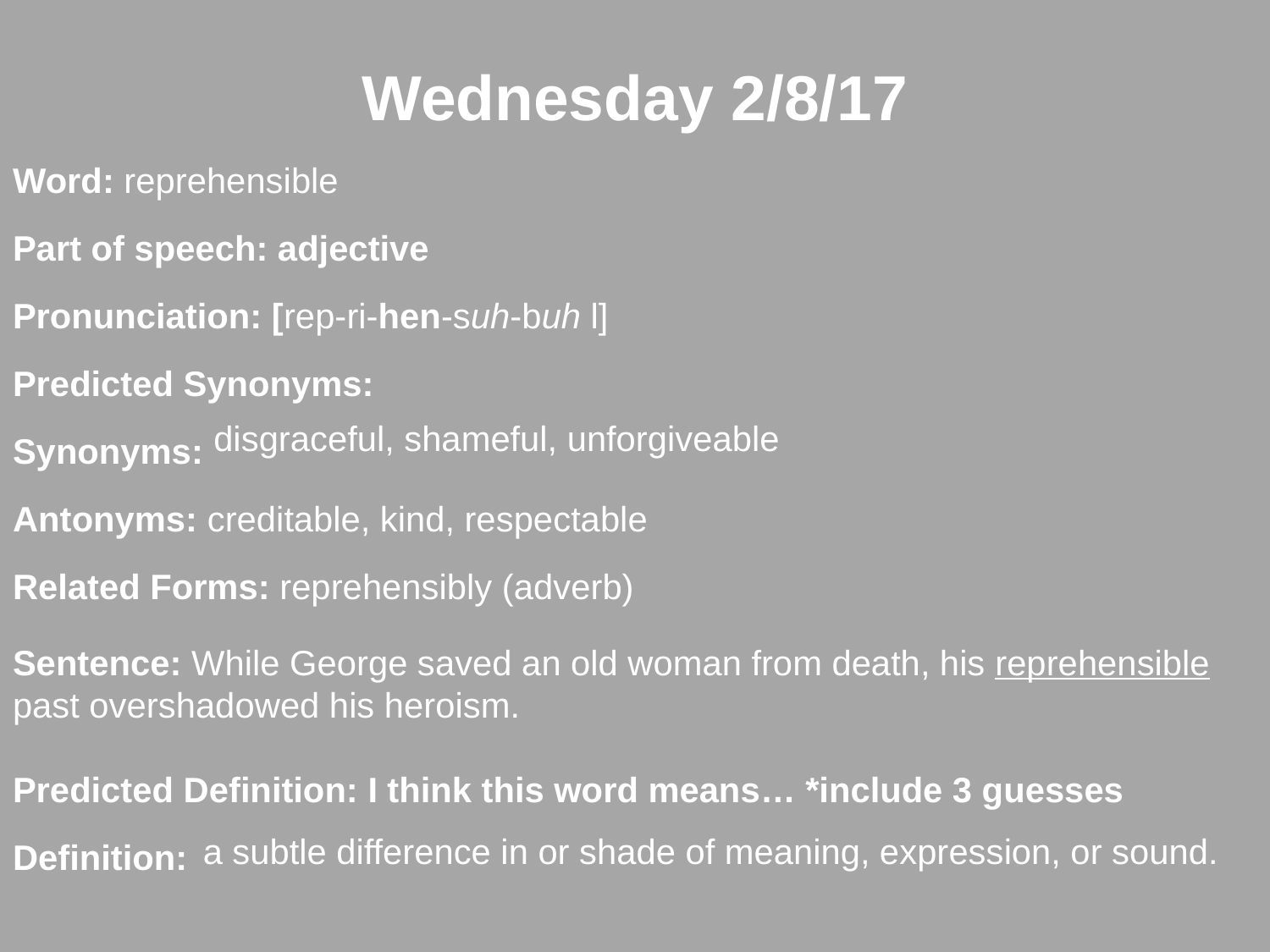

Wednesday 2/8/17

Word: reprehensible

Part of speech: adjective

Pronunciation: [rep-ri-hen-suh-buh l]

Predicted Synonyms:

Synonyms:

Antonyms: creditable, kind, respectable

Related Forms: reprehensibly (adverb)

Sentence: While George saved an old woman from death, his reprehensible past overshadowed his heroism.

Predicted Definition: I think this word means… *include 3 guesses

Definition:

disgraceful, shameful, unforgiveable
a subtle difference in or shade of meaning, expression, or sound.